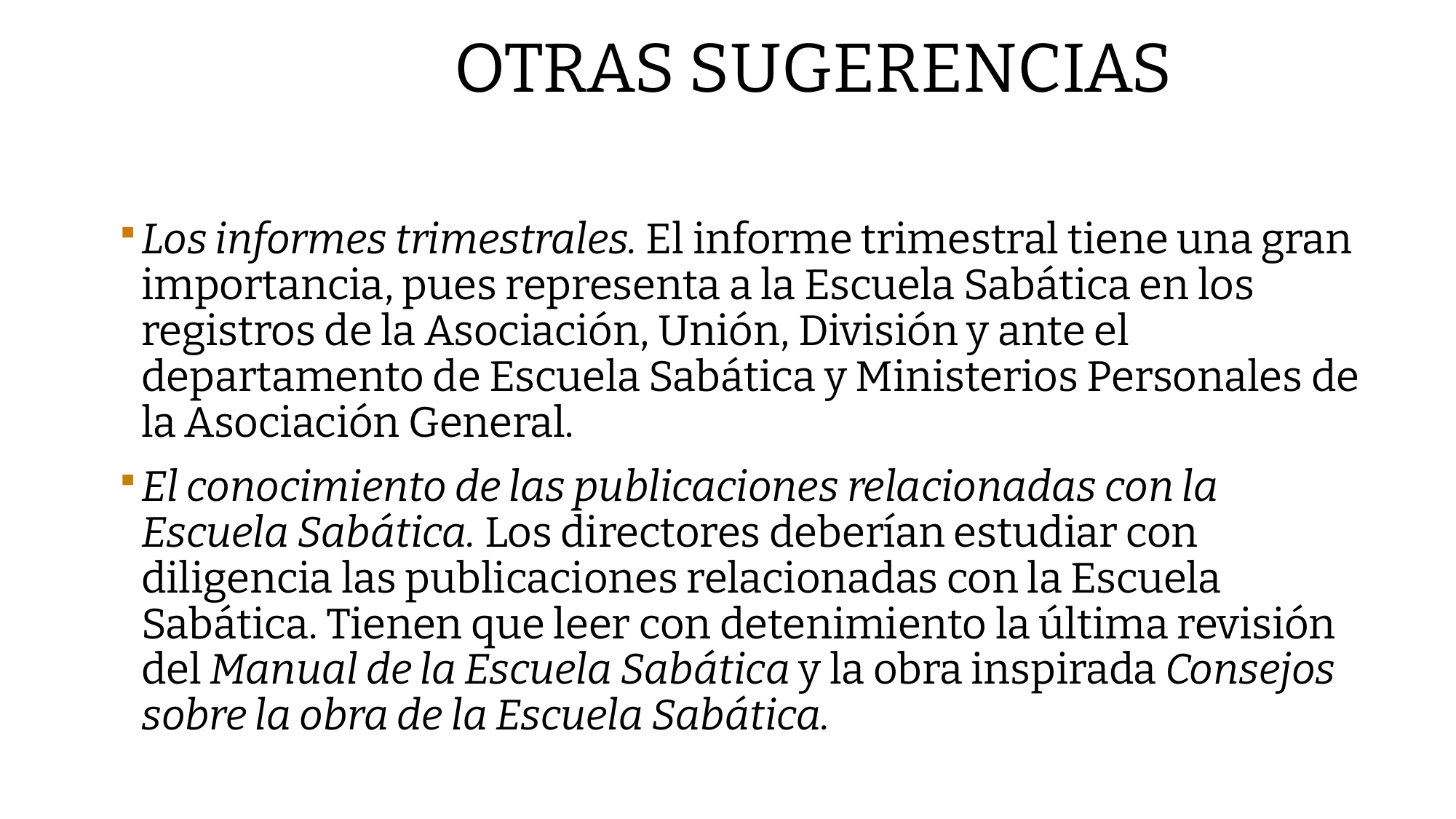

# Otras sugerencias
Los informes trimestrales. El informe trimestral tiene una gran importancia, pues representa a la Escuela Sabática en los registros de la Asociación, Unión, División y ante el departamento de Escuela Sabática y Ministerios Personales de la Asociación General.
El conocimiento de las publicaciones relacionadas con la Escuela Sabática. Los directores deberían estudiar con diligencia las publicaciones relacionadas con la Escuela Sabática. Tienen que leer con detenimiento la última revisión del Manual de la Escuela Sabática y la obra inspirada Consejos sobre la obra de la Escuela Sabática.